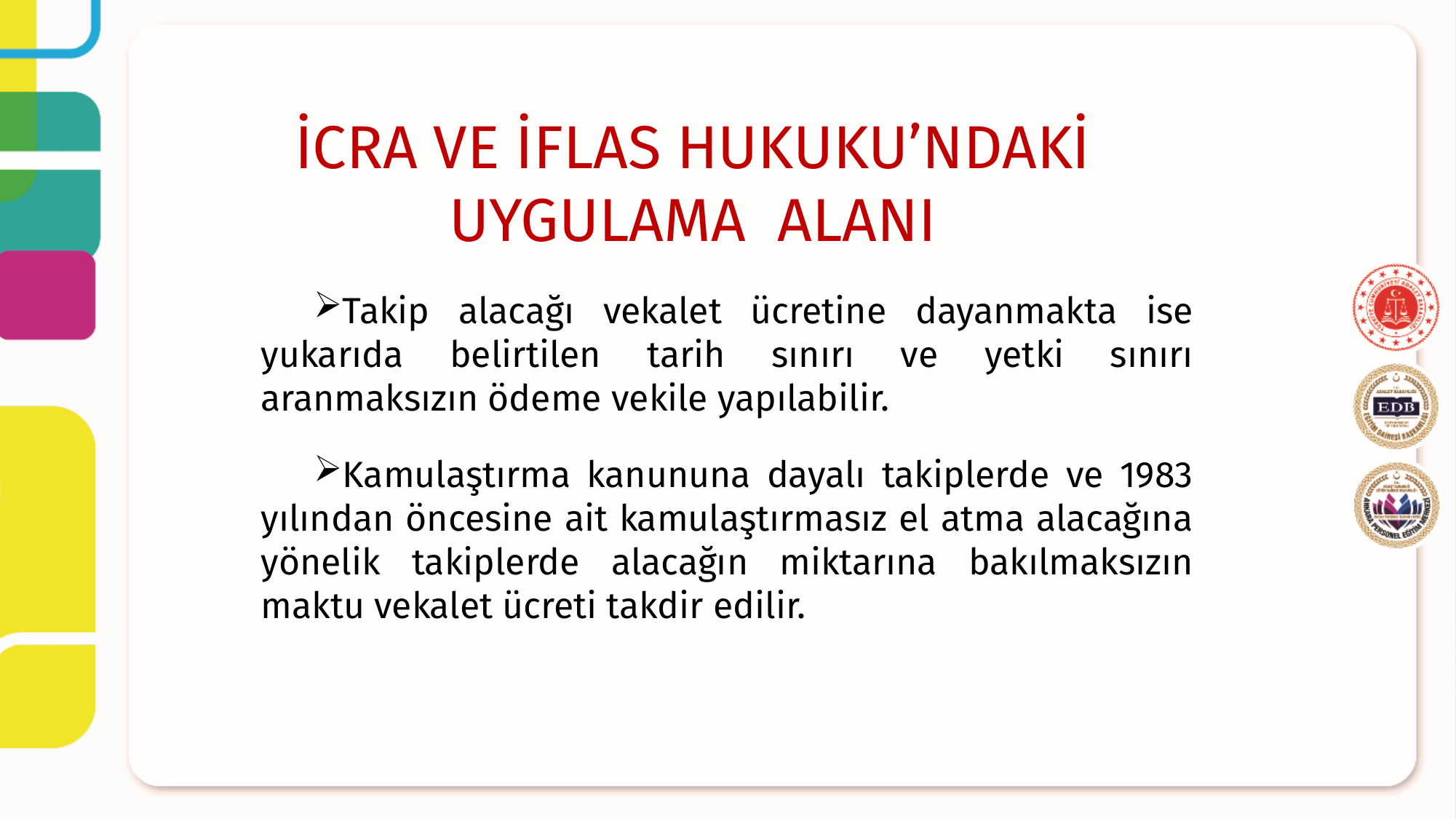

İCRA VE İFLAS HUKUKU’NDAKİ UYGULAMA  ALANI
Takip alacağı vekalet ücretine dayanmakta ise yukarıda belirtilen tarih sınırı ve yetki sınırı aranmaksızın ödeme vekile yapılabilir.

Kamulaştırma kanununa dayalı takiplerde ve 1983 yılından öncesine ait kamulaştırmasız el atma alacağına yönelik takiplerde alacağın miktarına bakılmaksızın maktu vekalet ücreti takdir edilir.